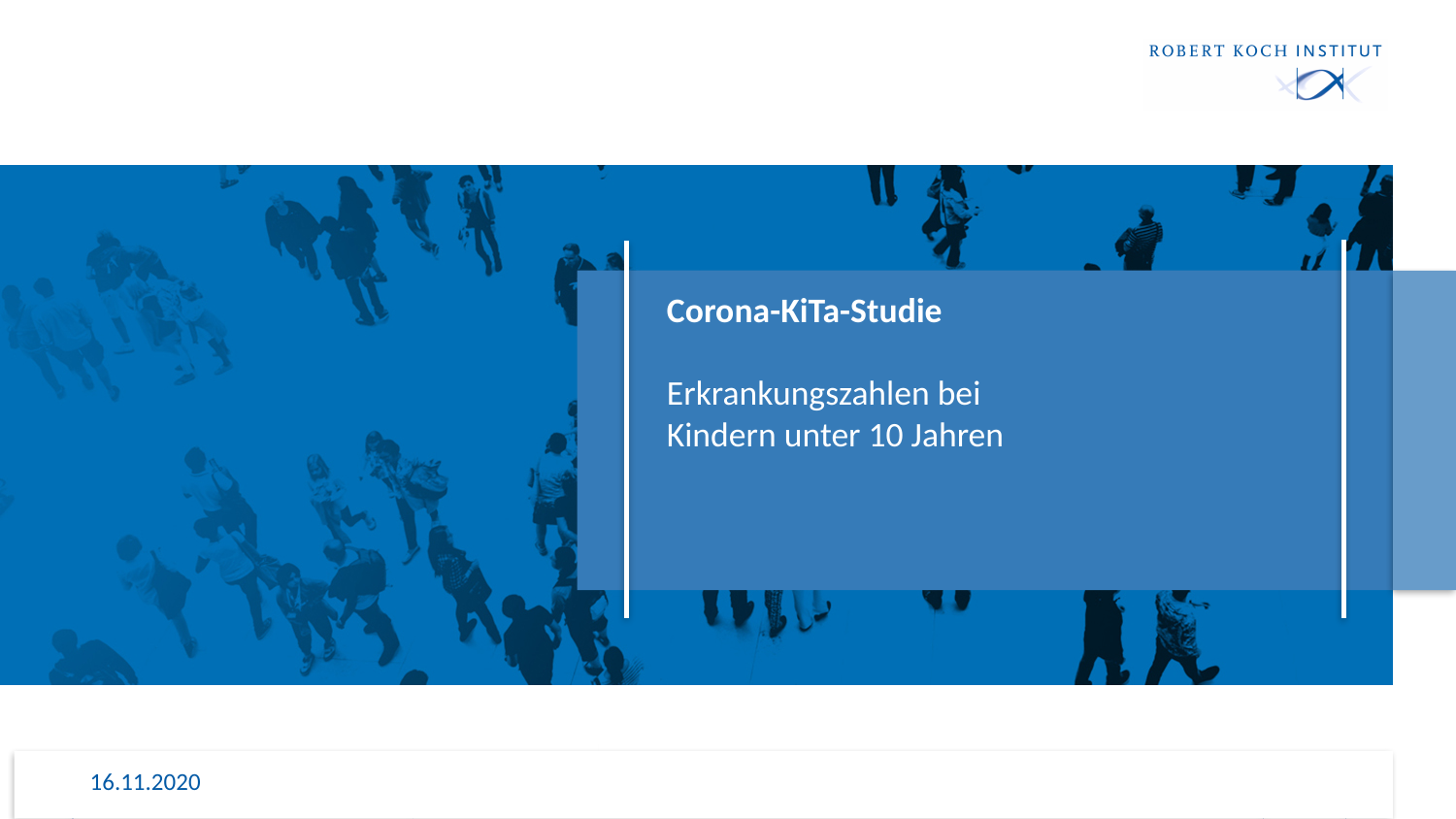

# Corona-KiTa-Studie Erkrankungszahlen bei Kindern unter 10 Jahren

16.11.2020
1